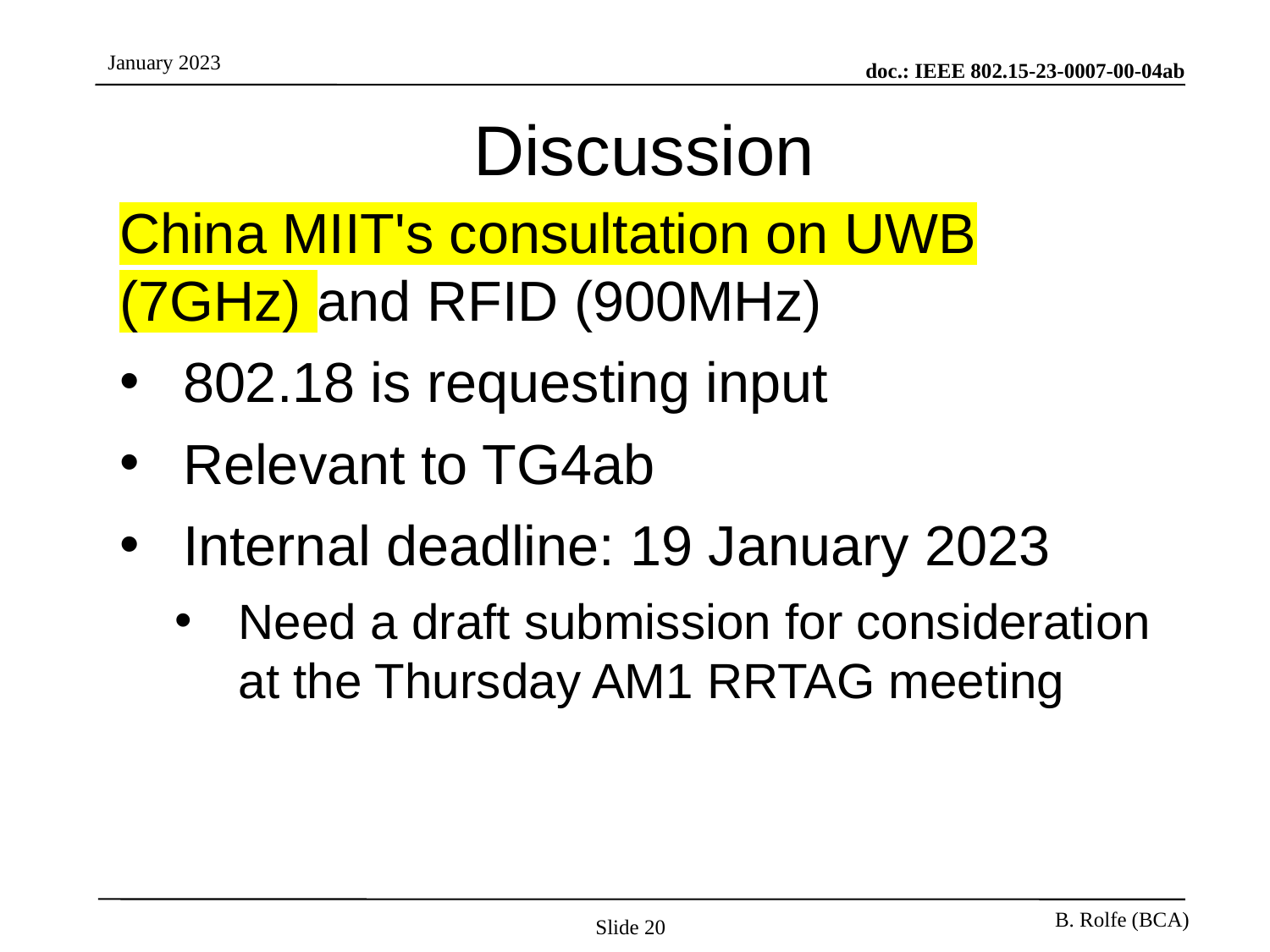

# Discussion
China MIIT's consultation on UWB (7GHz) and RFID (900MHz)
802.18 is requesting input
Relevant to TG4ab
Internal deadline: 19 January 2023
Need a draft submission for consideration at the Thursday AM1 RRTAG meeting
Slide 20